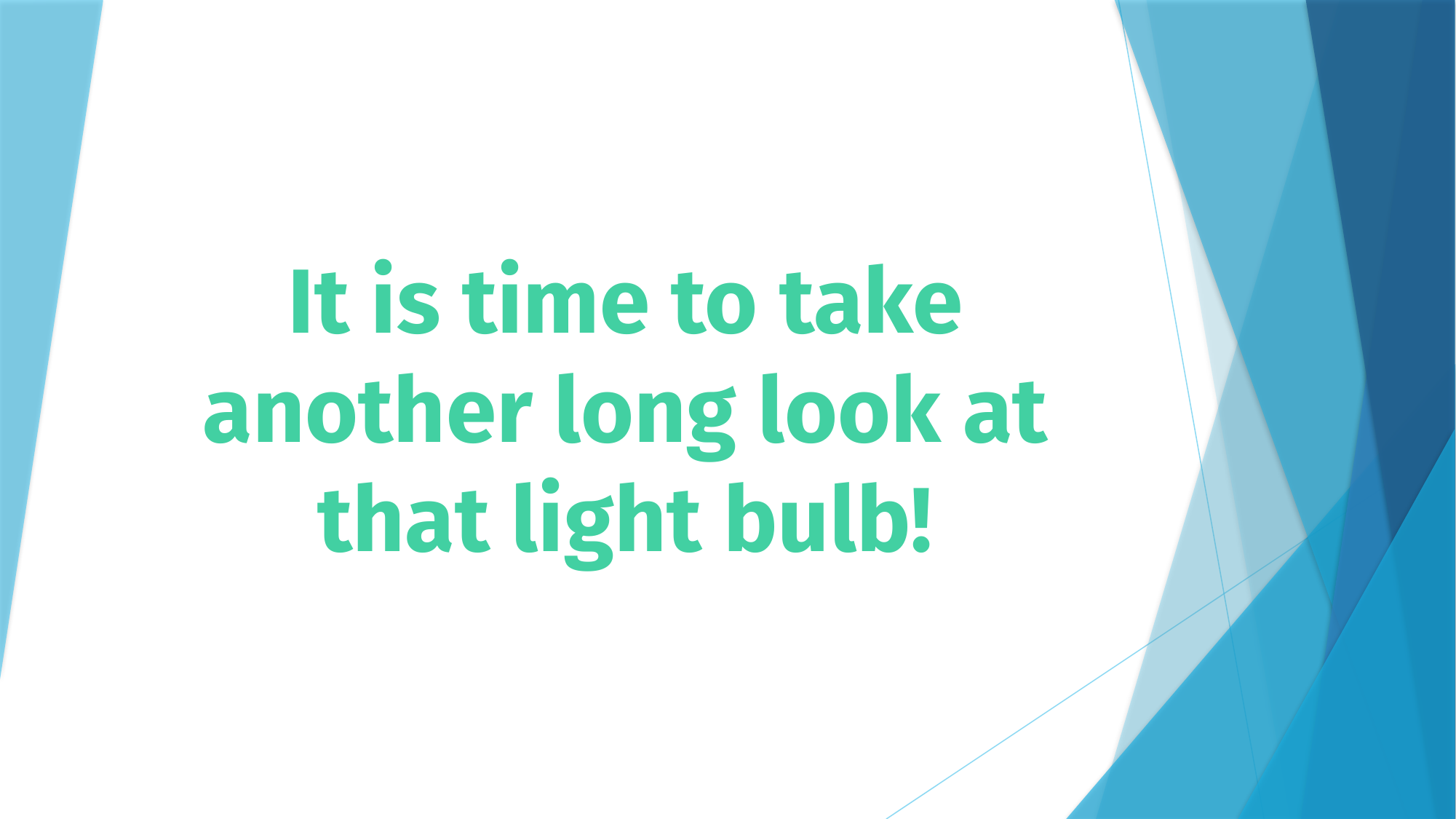

# It is time to take another long look at that light bulb!